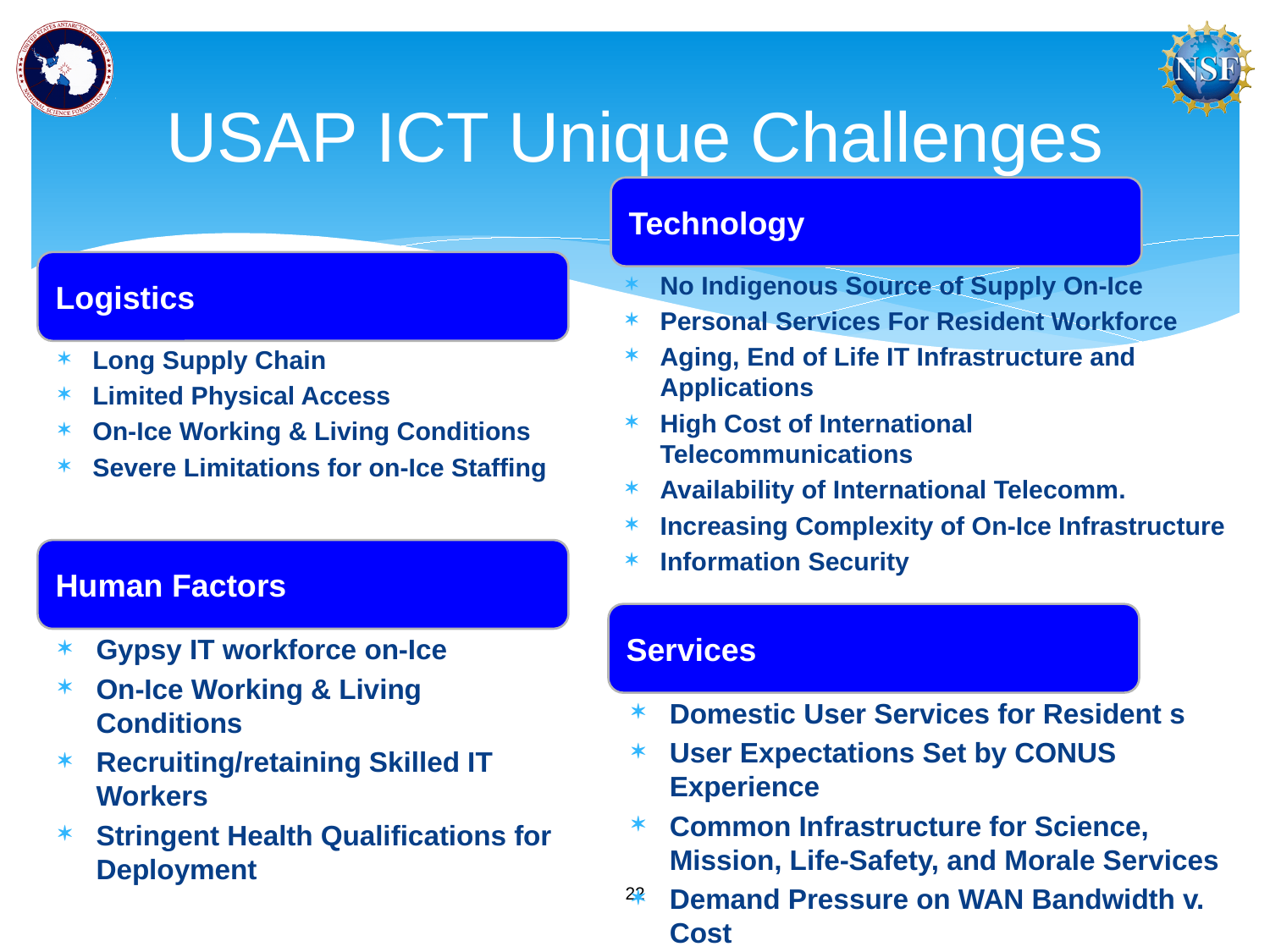

# USAP ICT Unique Challenges
Technology
Logistics
No Indigenous Source of Supply On-Ice
Personal Services For Resident Workforce
Aging, End of Life IT Infrastructure and Applications
High Cost of International Telecommunications
Availability of International Telecomm.
Increasing Complexity of On-Ice Infrastructure
Information Security
Long Supply Chain
Limited Physical Access
On-Ice Working & Living Conditions
Severe Limitations for on-Ice Staffing
Human Factors
Services
Gypsy IT workforce on-Ice
On-Ice Working & Living Conditions
Recruiting/retaining Skilled IT Workers
Stringent Health Qualifications for Deployment
Domestic User Services for Resident s
User Expectations Set by CONUS Experience
Common Infrastructure for Science, Mission, Life-Safety, and Morale Services
Demand Pressure on WAN Bandwidth v. Cost
Information Security
22